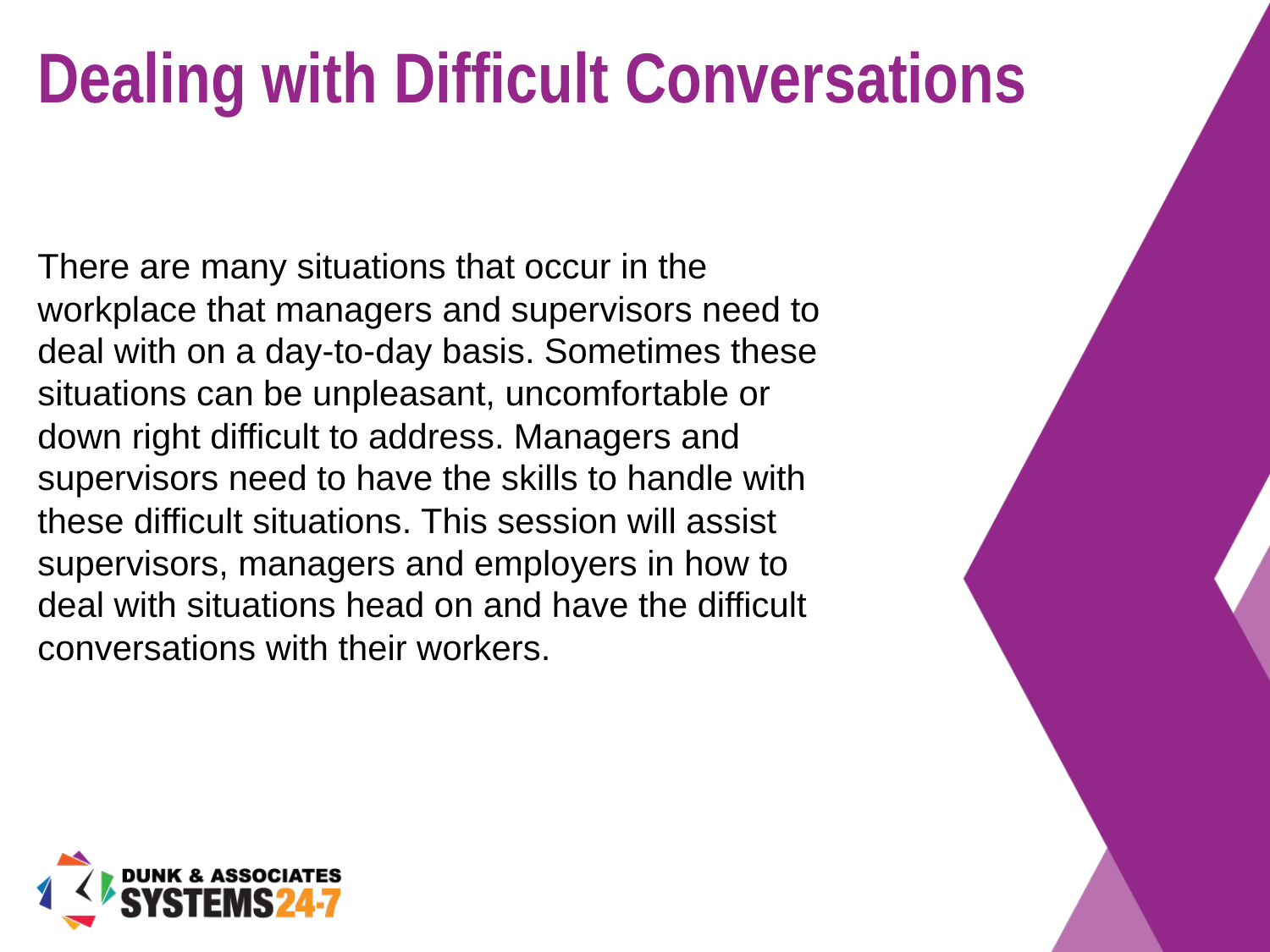

# Dealing with Difficult Conversations
There are many situations that occur in the workplace that managers and supervisors need to deal with on a day-to-day basis. Sometimes these situations can be unpleasant, uncomfortable or down right difficult to address. Managers and supervisors need to have the skills to handle with these difficult situations. This session will assist supervisors, managers and employers in how to deal with situations head on and have the difficult conversations with their workers.